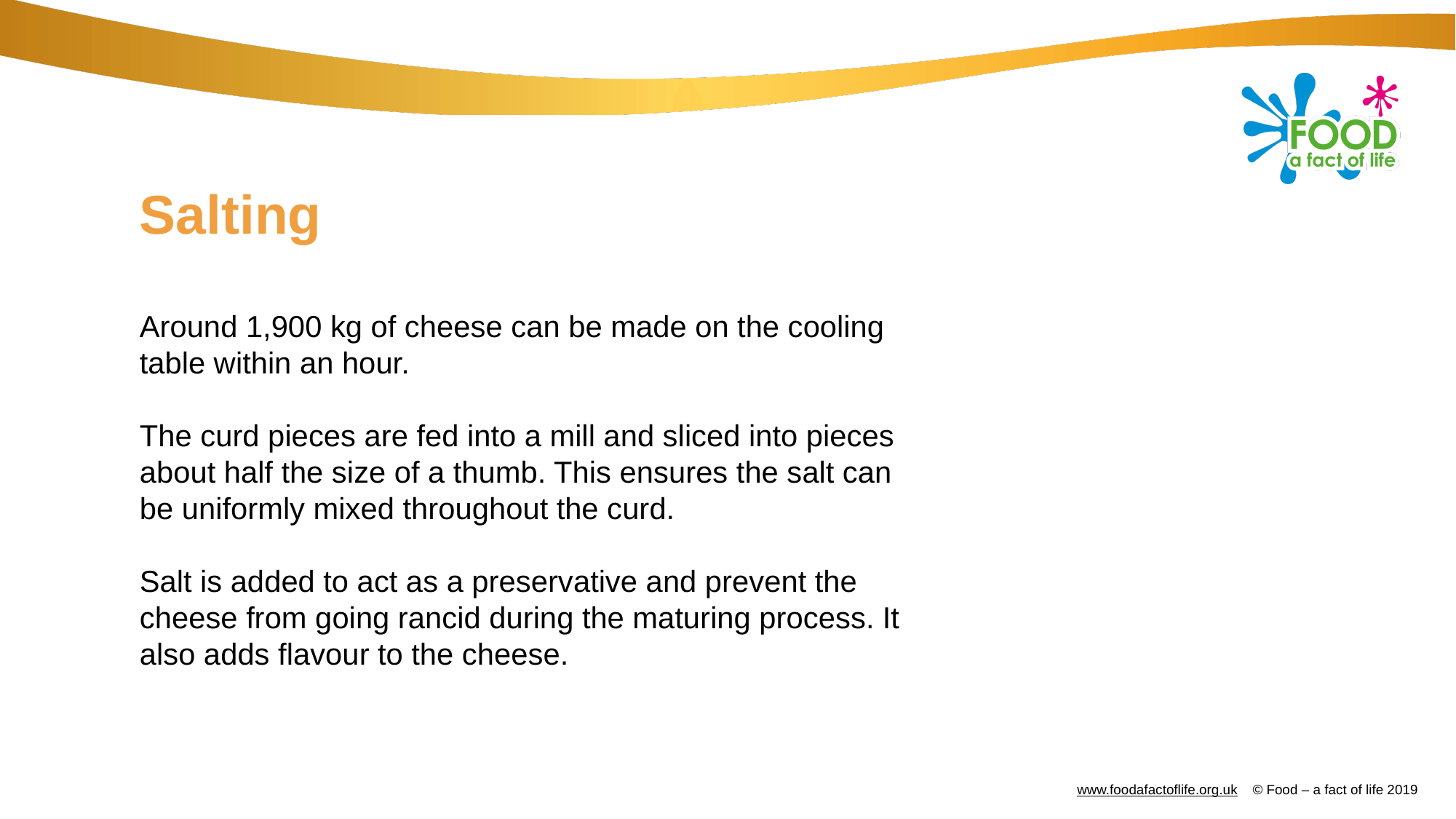

# Salting
Around 1,900 kg of cheese can be made on the cooling table within an hour.

The curd pieces are fed into a mill and sliced into pieces about half the size of a thumb. This ensures the salt can be uniformly mixed throughout the curd.

Salt is added to act as a preservative and prevent the cheese from going rancid during the maturing process. It also adds flavour to the cheese.